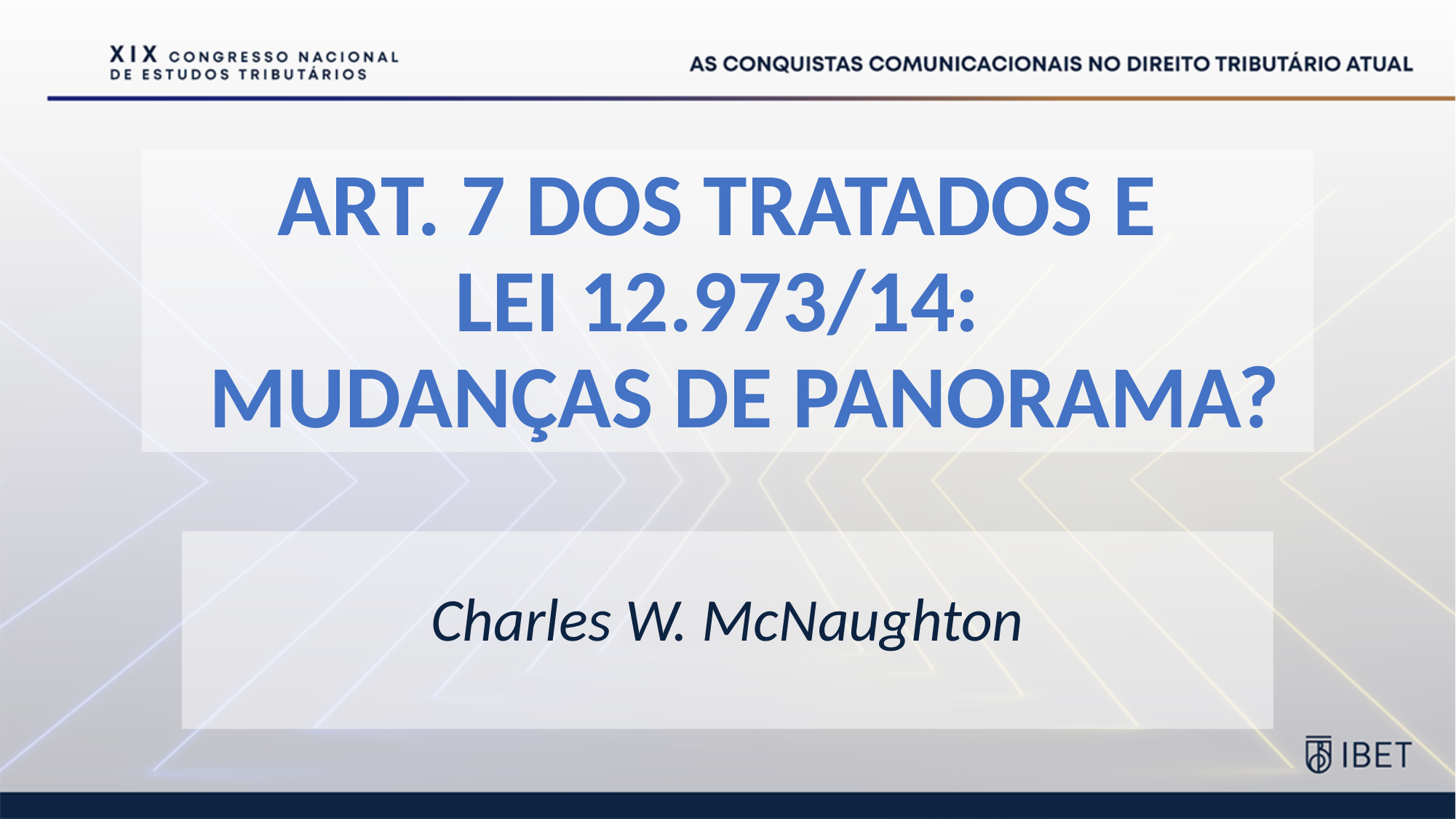

# ART. 7 DOS TRATADOS E LEI 12.973/14: MUDANÇAS DE PANORAMA?

Charles W. McNaughton